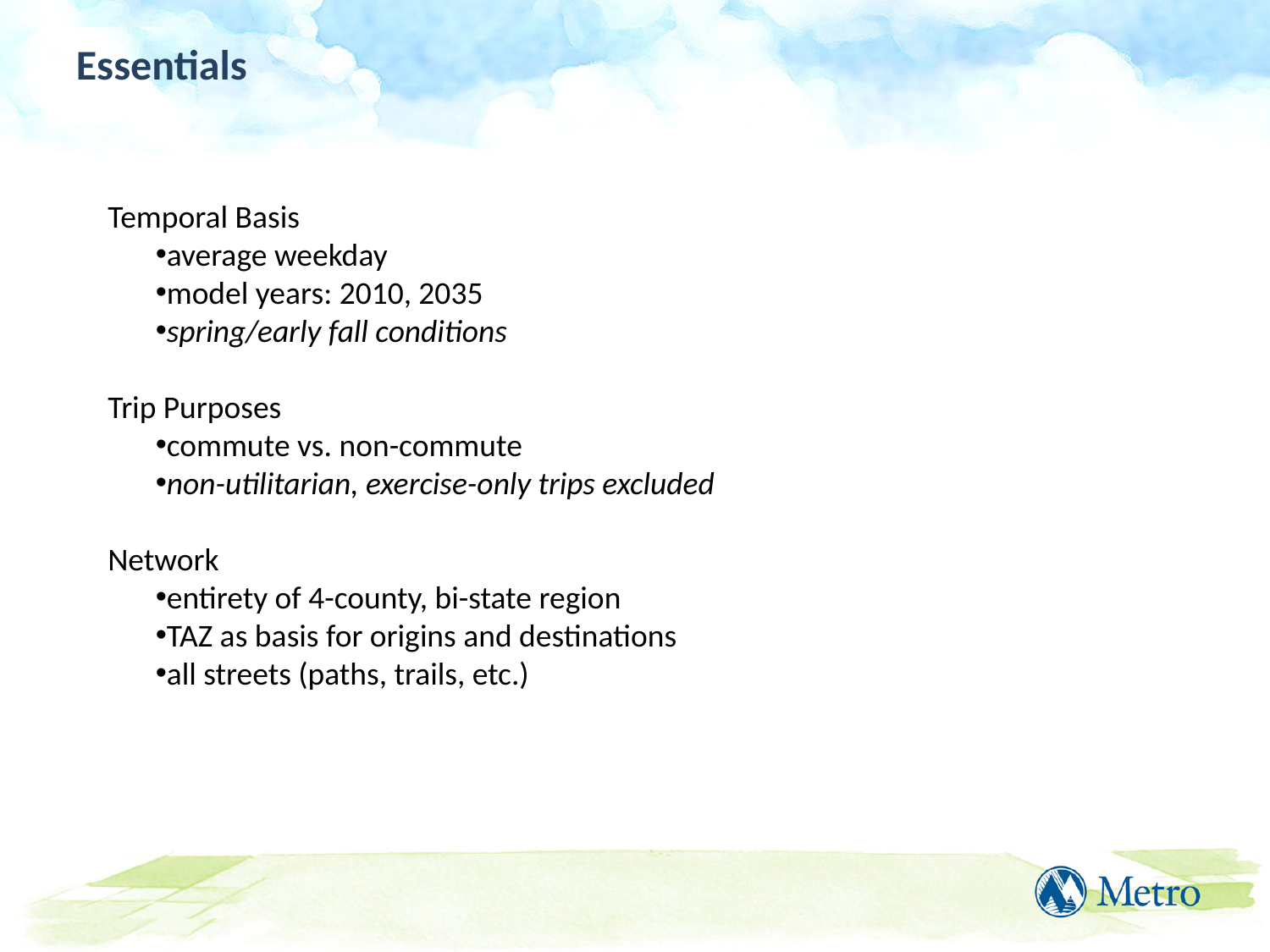

Essentials
Temporal Basis
average weekday
model years: 2010, 2035
spring/early fall conditions

Trip Purposes
commute vs. non-commute
non-utilitarian, exercise-only trips excluded

Network
entirety of 4-county, bi-state region
TAZ as basis for origins and destinations
all streets (paths, trails, etc.)